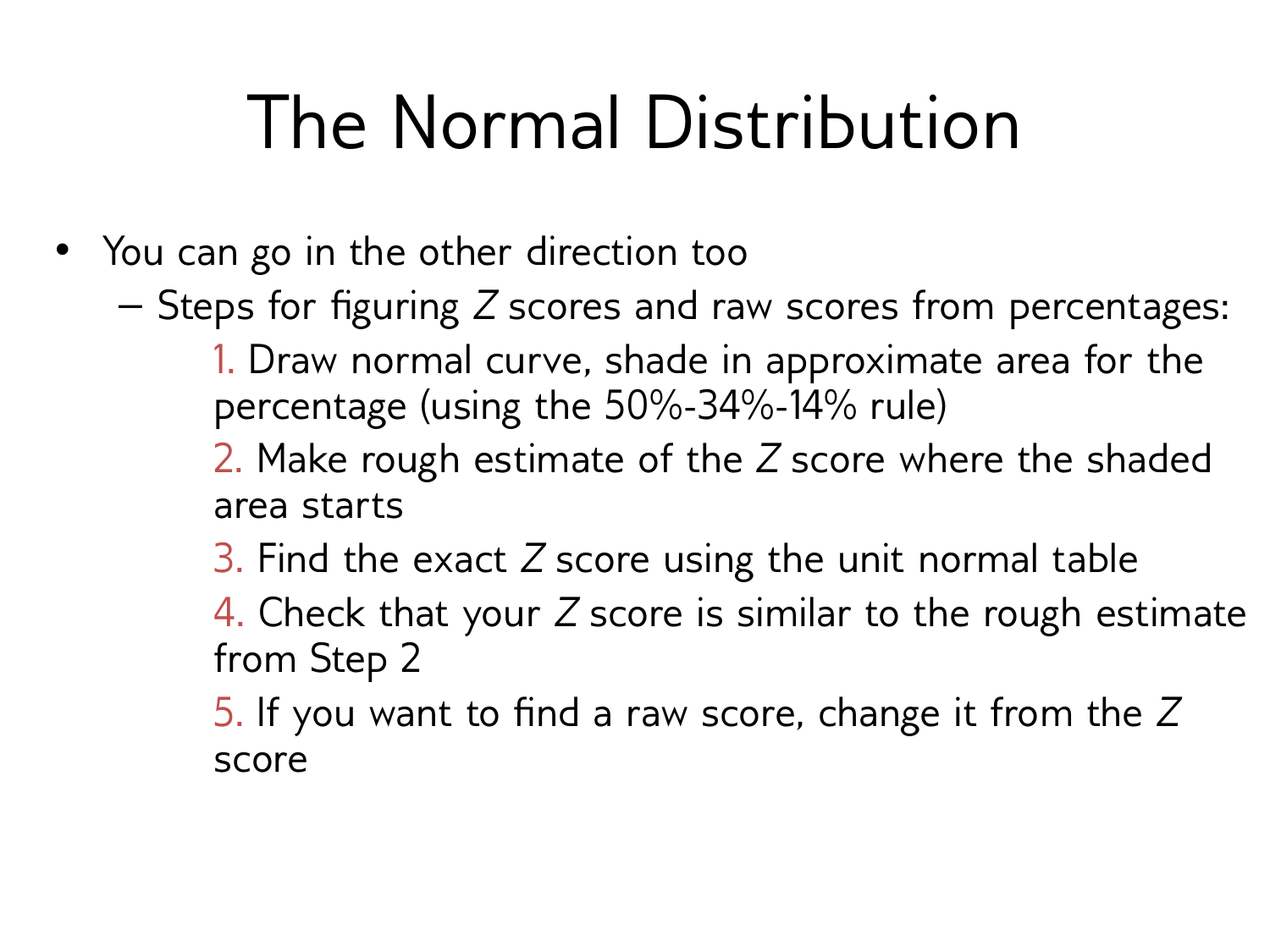

# The Normal Distribution
You can go in the other direction too
Steps for figuring Z scores and raw scores from percentages:
	1. Draw normal curve, shade in approximate area for the percentage (using the 50%-34%-14% rule)
	2. Make rough estimate of the Z score where the shaded area starts
	3. Find the exact Z score using the unit normal table
	4. Check that your Z score is similar to the rough estimate from Step 2
	5. If you want to find a raw score, change it from the Z score